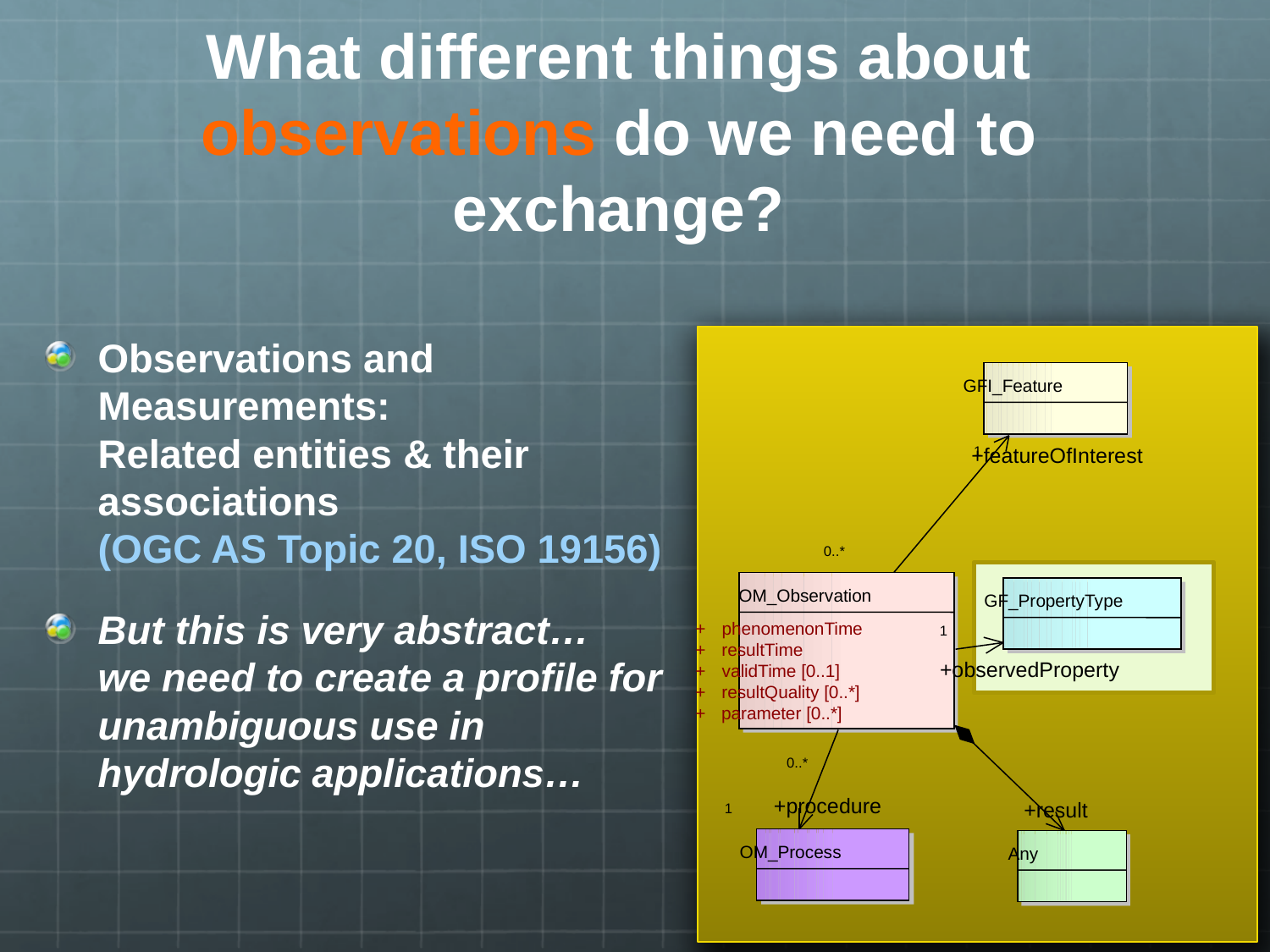

# What different things about observations do we need to exchange?
Observations and Measurements:
Related entities & their associations
(OGC AS Topic 20, ISO 19156)
But this is very abstract…
we need to create a profile for unambiguous use in hydrologic applications…

GFI_Feature

1
+featureOfInterest

0..*

OM_Observation

+
phenomenonTime
+
resultTime
+
validTime [0..1]
+
resultQuality [0..*]
+
parameter [0..*]

GF_PropertyType

1

+observedProperty

0..*
+procedure
+result
1

OM_Process

Any